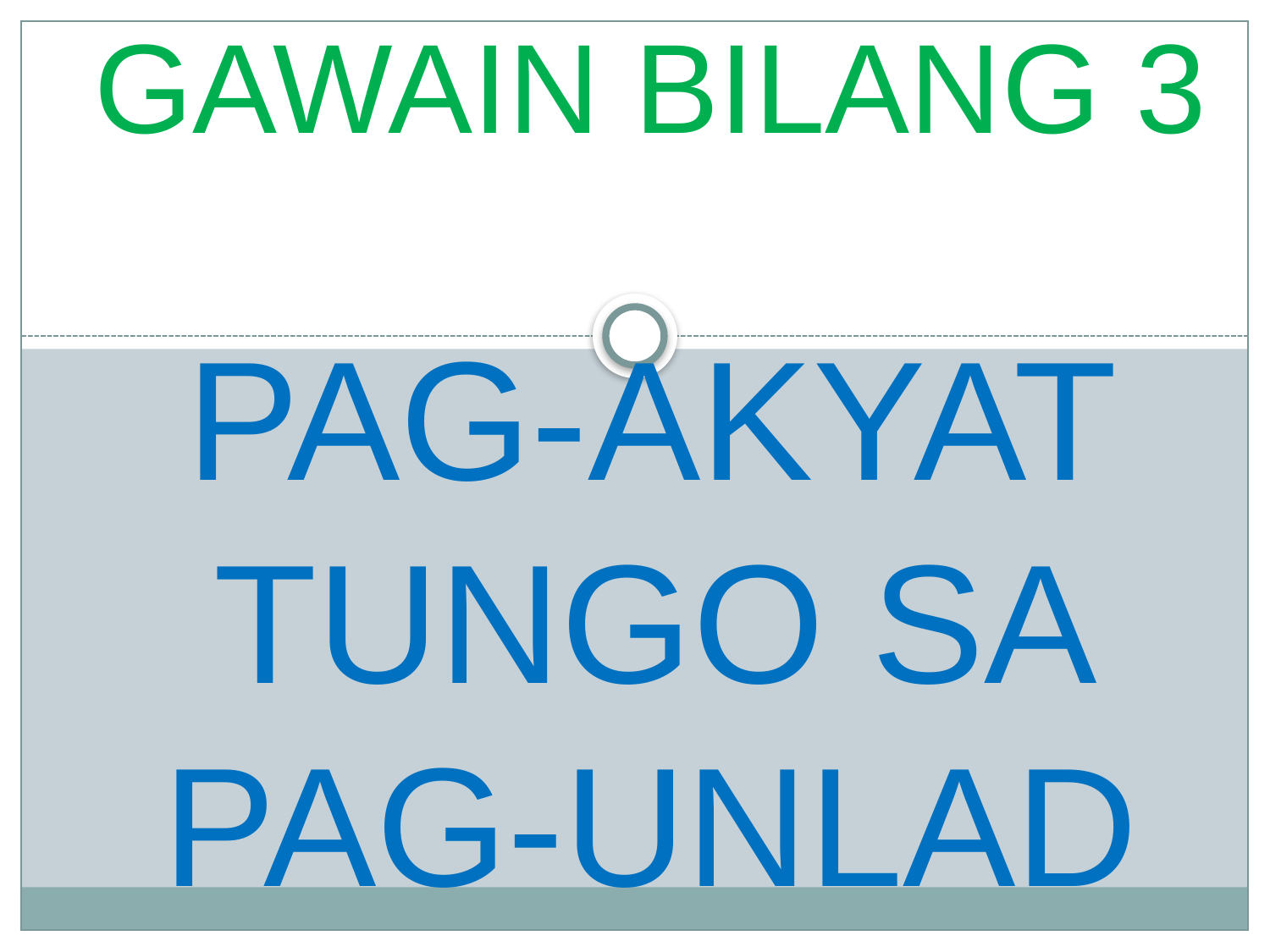

GAWAIN BILANG 3

PAG-AKYAT TUNGO SA PAG-UNLAD